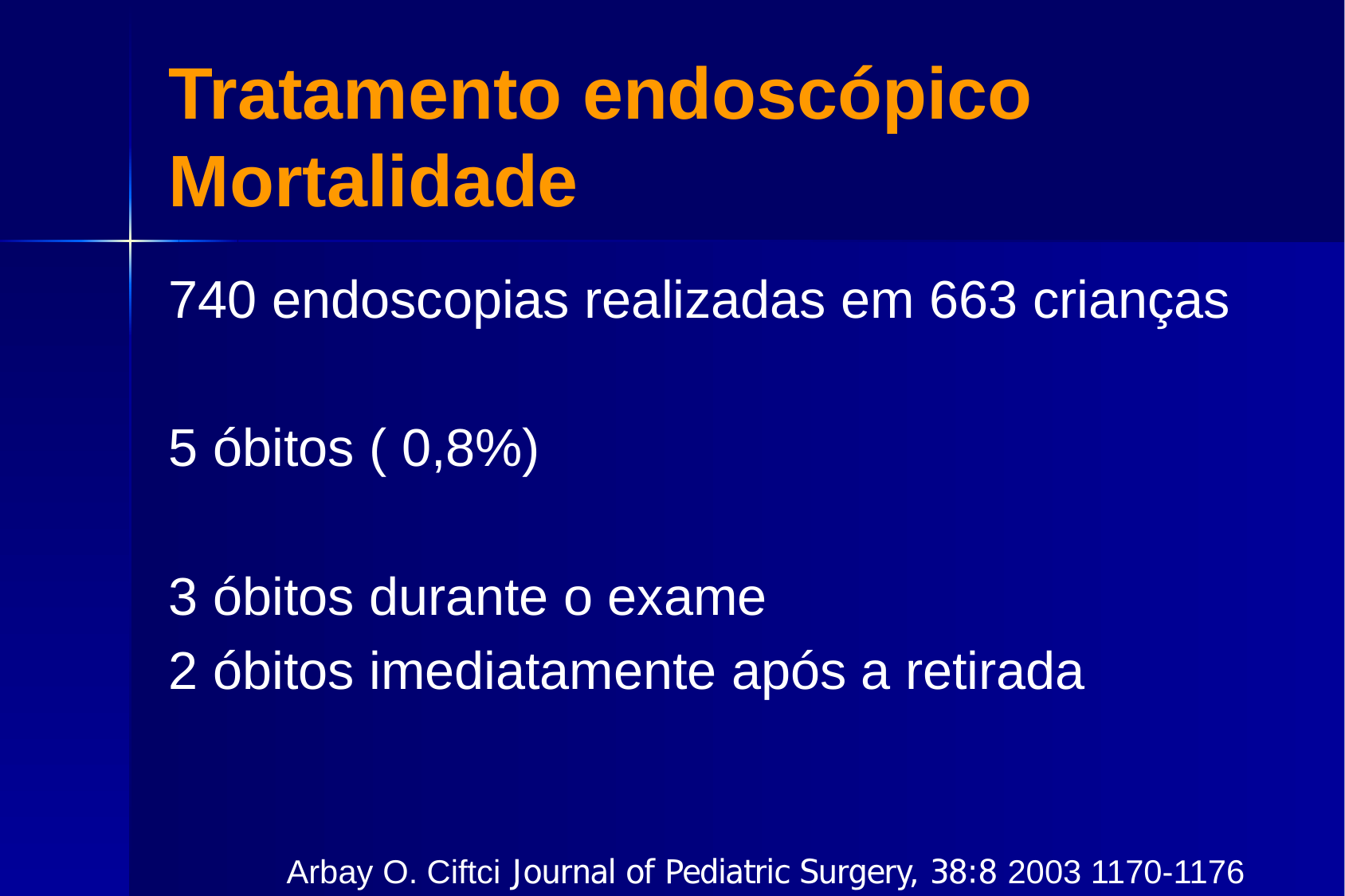

# Tratamento endoscópico Mortalidade
740 endoscopias realizadas em 663 crianças

5 óbitos ( 0,8%)

3 óbitos durante o exame
2 óbitos imediatamente após a retirada

Arbay O. Ciftci Journal of Pediatric Surgery, 38:8 2003 1170-1176